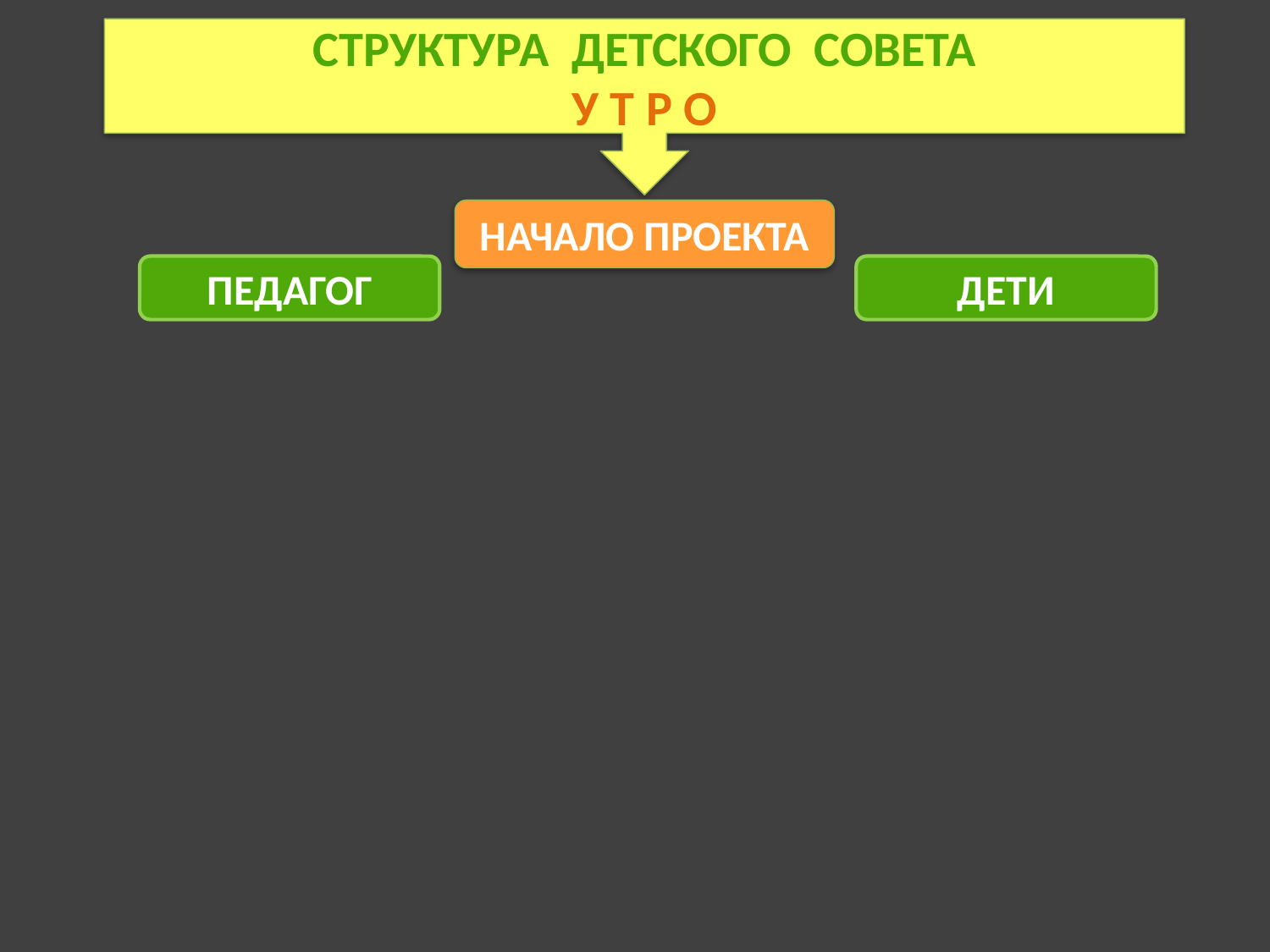

СТРУКТУРА  ДЕТСКОГО  СОВЕТА
У Т Р О

НАЧАЛО ПРОЕКТА
ПЕДАГОГ
ДЕТИ